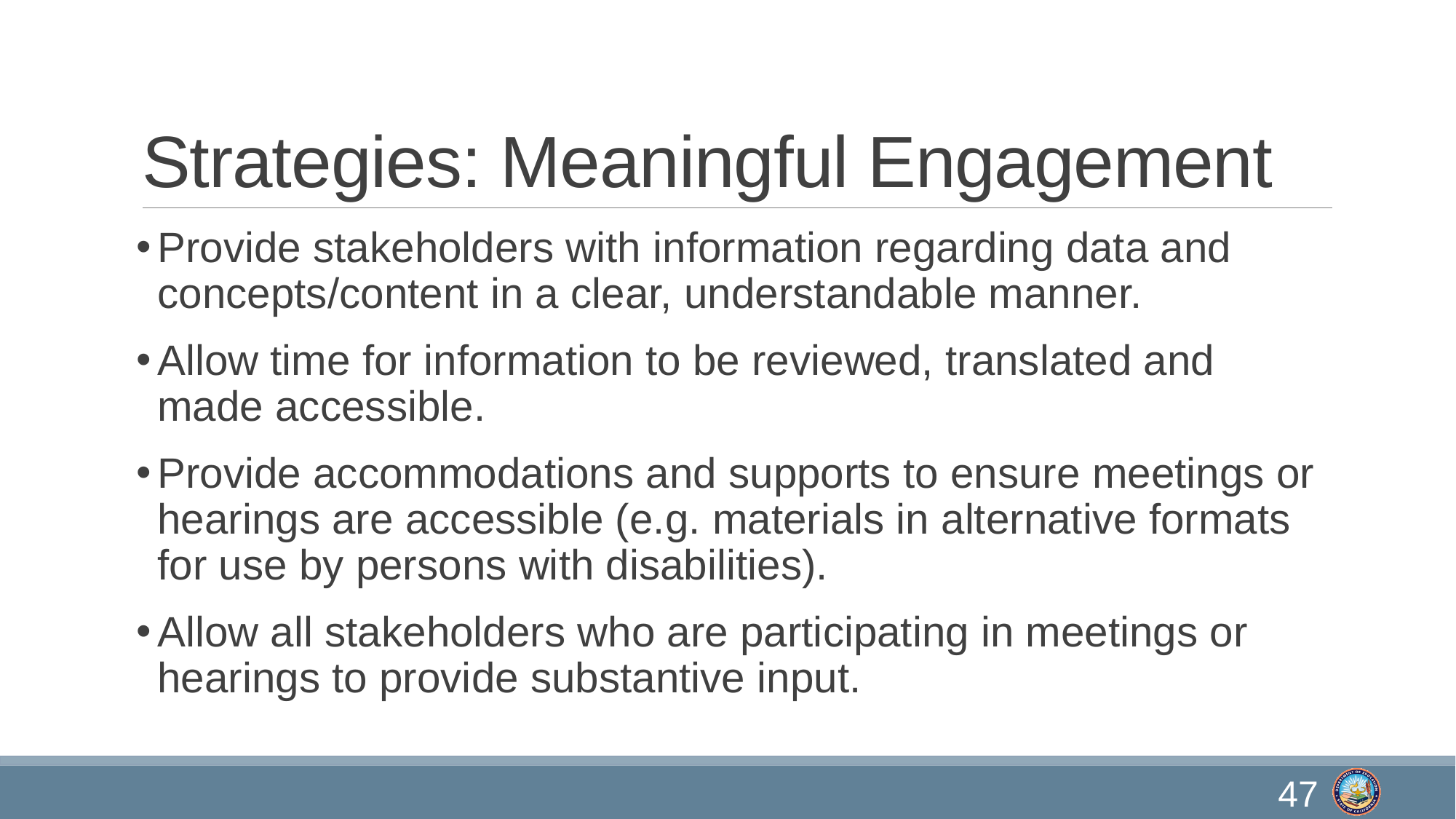

# Strategies: Meaningful Engagement
Provide stakeholders with information regarding data and concepts/content in a clear, understandable manner.
Allow time for information to be reviewed, translated and made accessible.
Provide accommodations and supports to ensure meetings or hearings are accessible (e.g. materials in alternative formats for use by persons with disabilities).
Allow all stakeholders who are participating in meetings or hearings to provide substantive input.
47